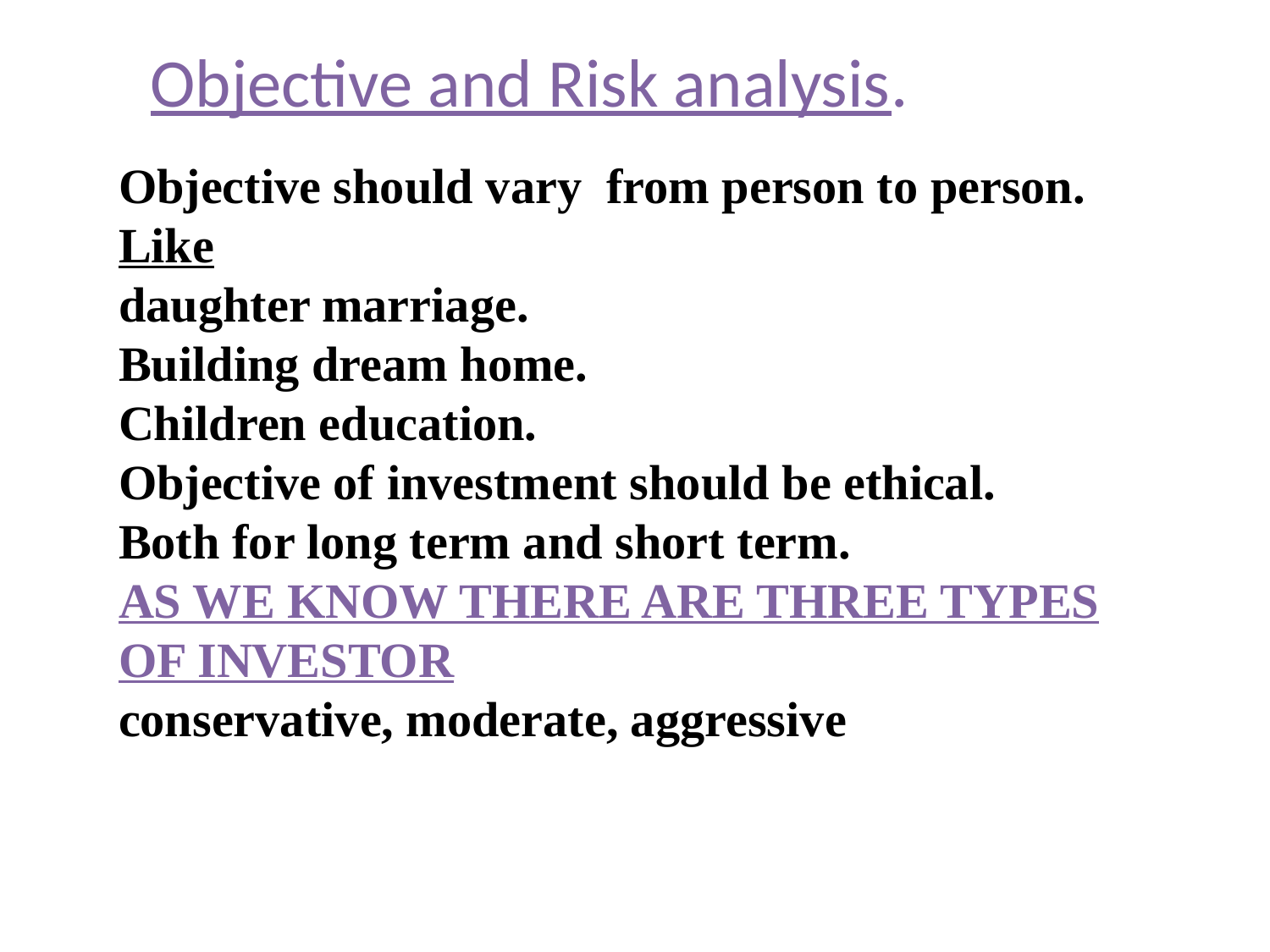

Objective and Risk analysis.
# Objective should vary  from person to person. Like daughter marriage. Building dream home. Children education. Objective of investment should be ethical. Both for long term and short term. AS WE KNOW THERE ARE THREE TYPES OF INVESTOR conservative, moderate, aggressive